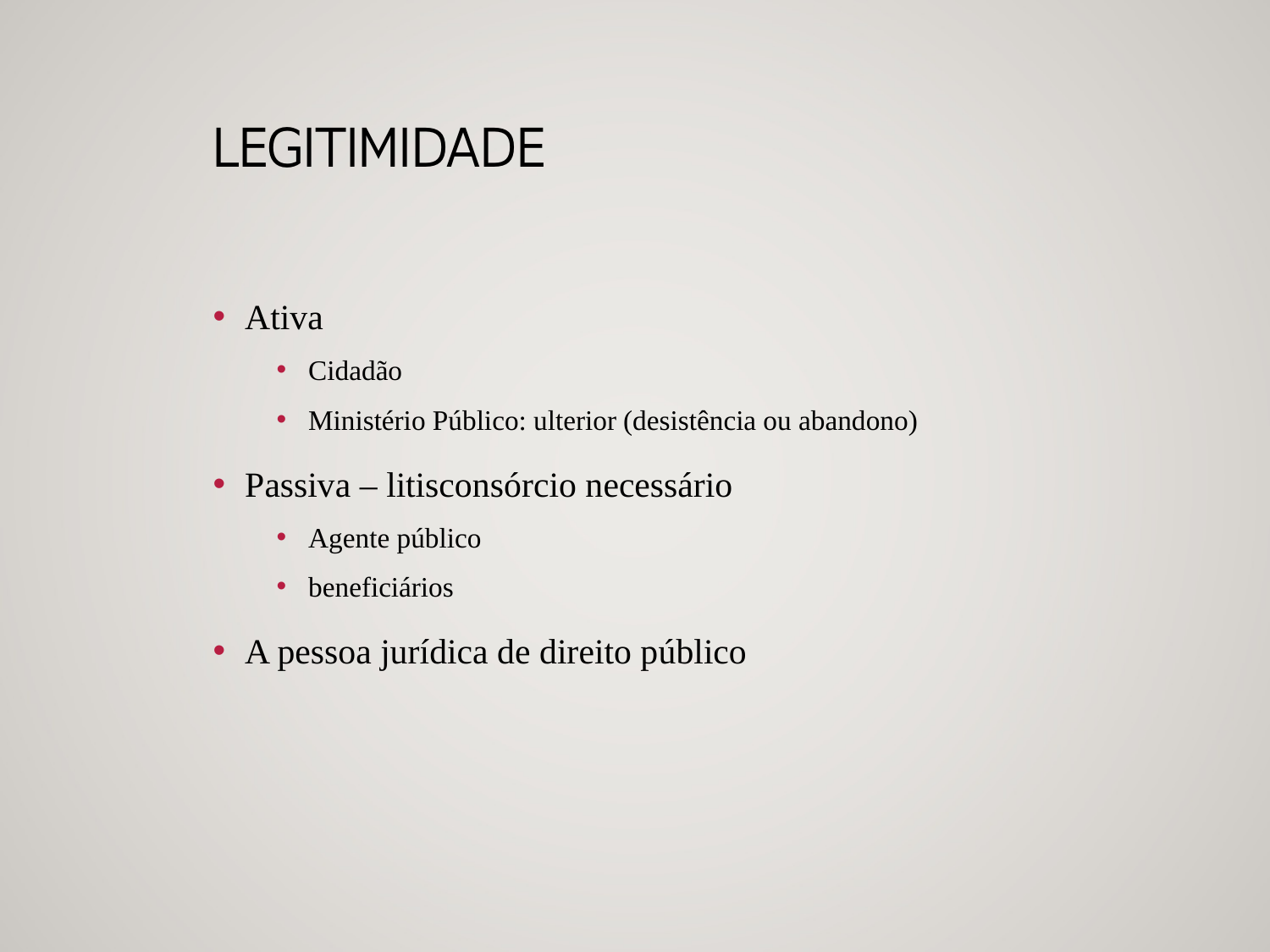

# Legitimidade
Ativa
Cidadão
Ministério Público: ulterior (desistência ou abandono)
Passiva – litisconsórcio necessário
Agente público
beneficiários
A pessoa jurídica de direito público